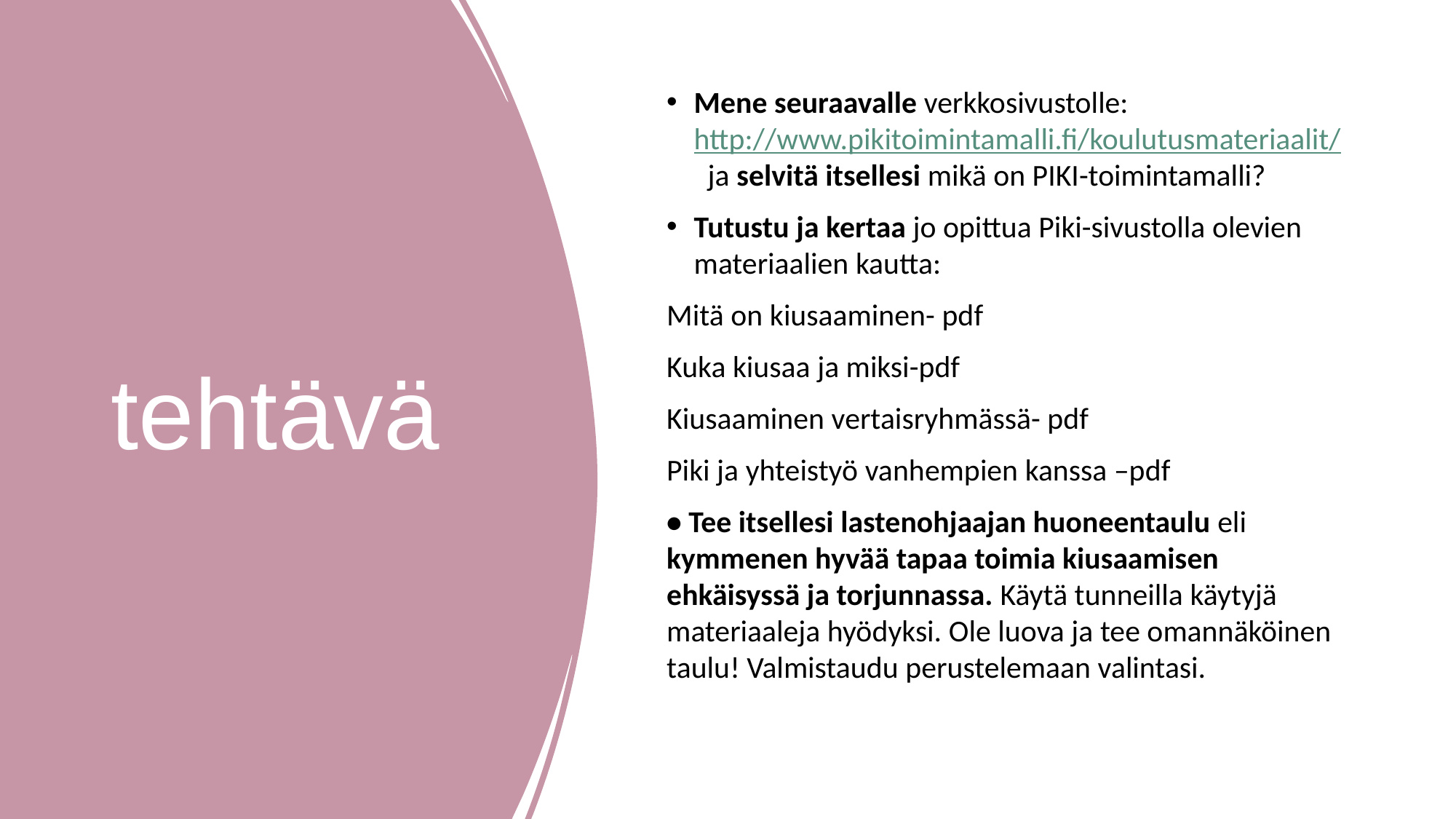

# tehtävä
Mene seuraavalle verkkosivustolle: http://www.pikitoimintamalli.fi/koulutusmateriaalit/  ja selvitä itsellesi mikä on PIKI-toimintamalli?
Tutustu ja kertaa jo opittua Piki-sivustolla olevien materiaalien kautta:
Mitä on kiusaaminen- pdf
Kuka kiusaa ja miksi-pdf
Kiusaaminen vertaisryhmässä- pdf
Piki ja yhteistyö vanhempien kanssa –pdf
• Tee itsellesi lastenohjaajan huoneentaulu eli kymmenen hyvää tapaa toimia kiusaamisen ehkäisyssä ja torjunnassa. Käytä tunneilla käytyjä materiaaleja hyödyksi. Ole luova ja tee omannäköinen taulu! Valmistaudu perustelemaan valintasi.